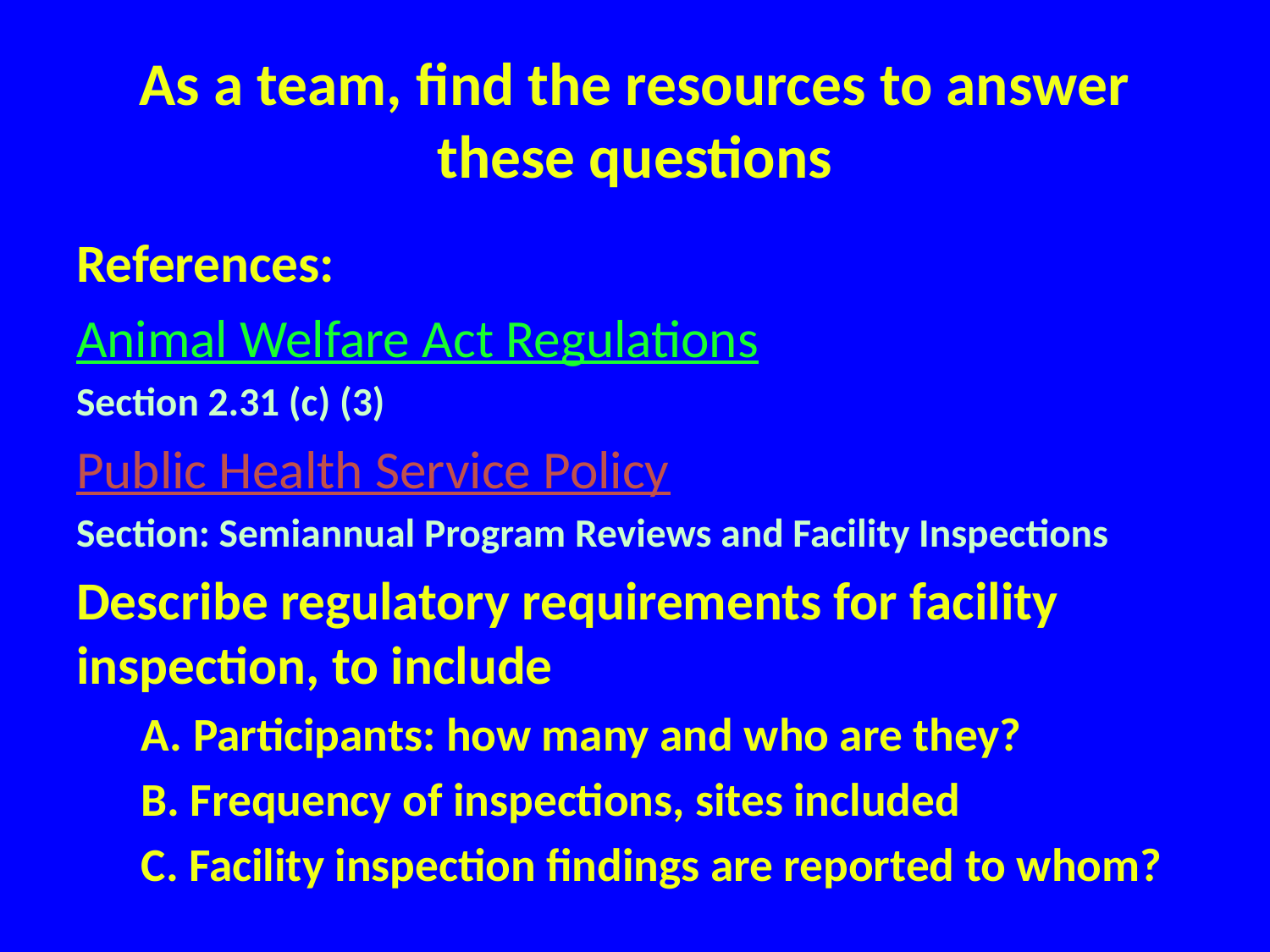

# As a team, find the resources to answer these questions
References:
Animal Welfare Act Regulations
Section 2.31 (c) (3)
Public Health Service Policy
Section: Semiannual Program Reviews and Facility Inspections
Describe regulatory requirements for facility inspection, to include
A. Participants: how many and who are they?
B. Frequency of inspections, sites included
C. Facility inspection findings are reported to whom?